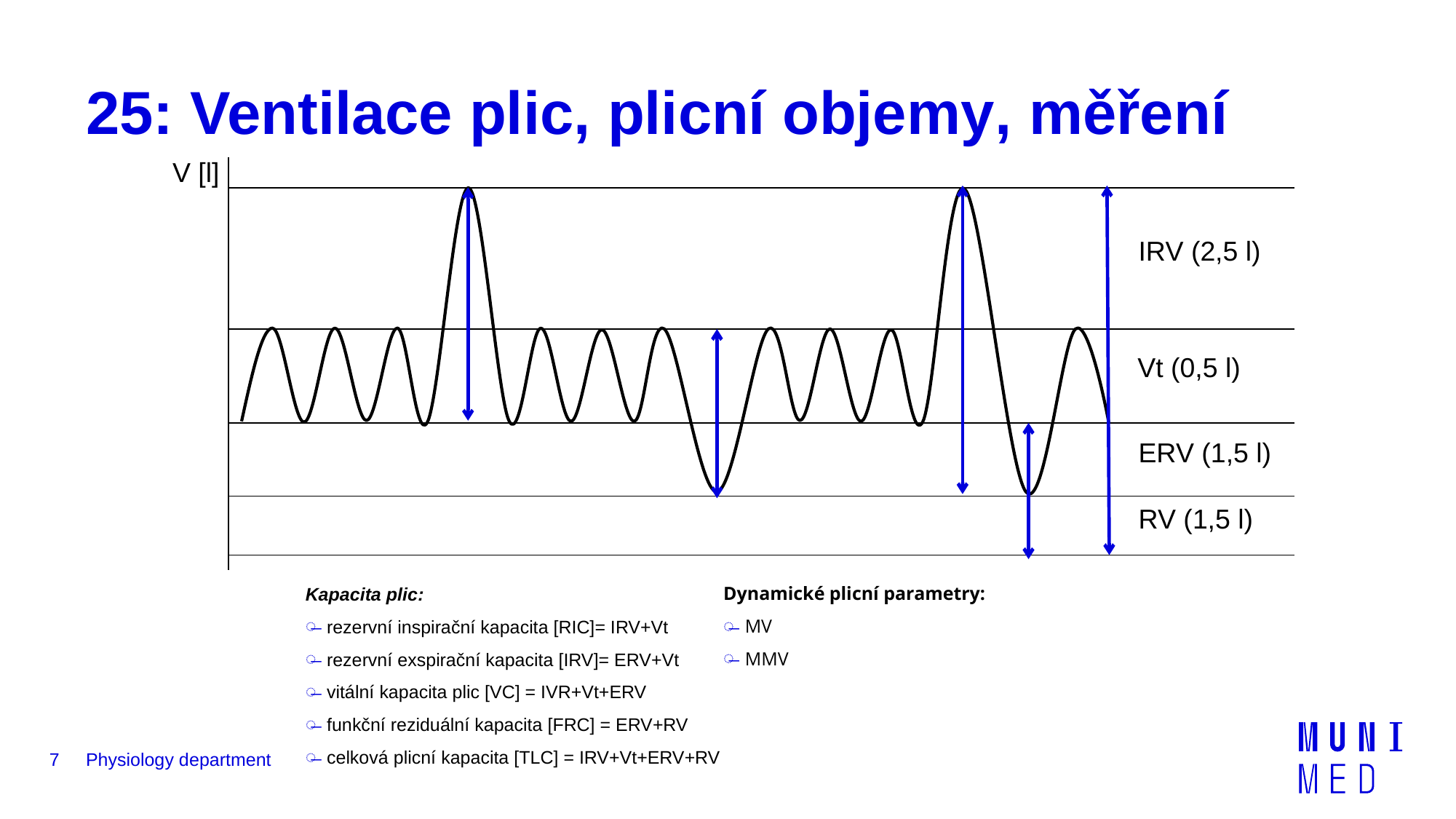

# 25: Ventilace plic, plicní objemy, měření
V [l]

IRV (2,5 l)
Vt (0,5 l)
ERV (1,5 l)
RV (1,5 l)
Dynamické plicní parametry:
MV
MMV

Kapacita plic:
rezervní inspirační kapacita [RIC]= IRV+Vt
rezervní exspirační kapacita [IRV]= ERV+Vt
vitální kapacita plic [VC] = IVR+Vt+ERV
funkční reziduální kapacita [FRC] = ERV+RV
celková plicní kapacita [TLC] = IRV+Vt+ERV+RV

7
Physiology department